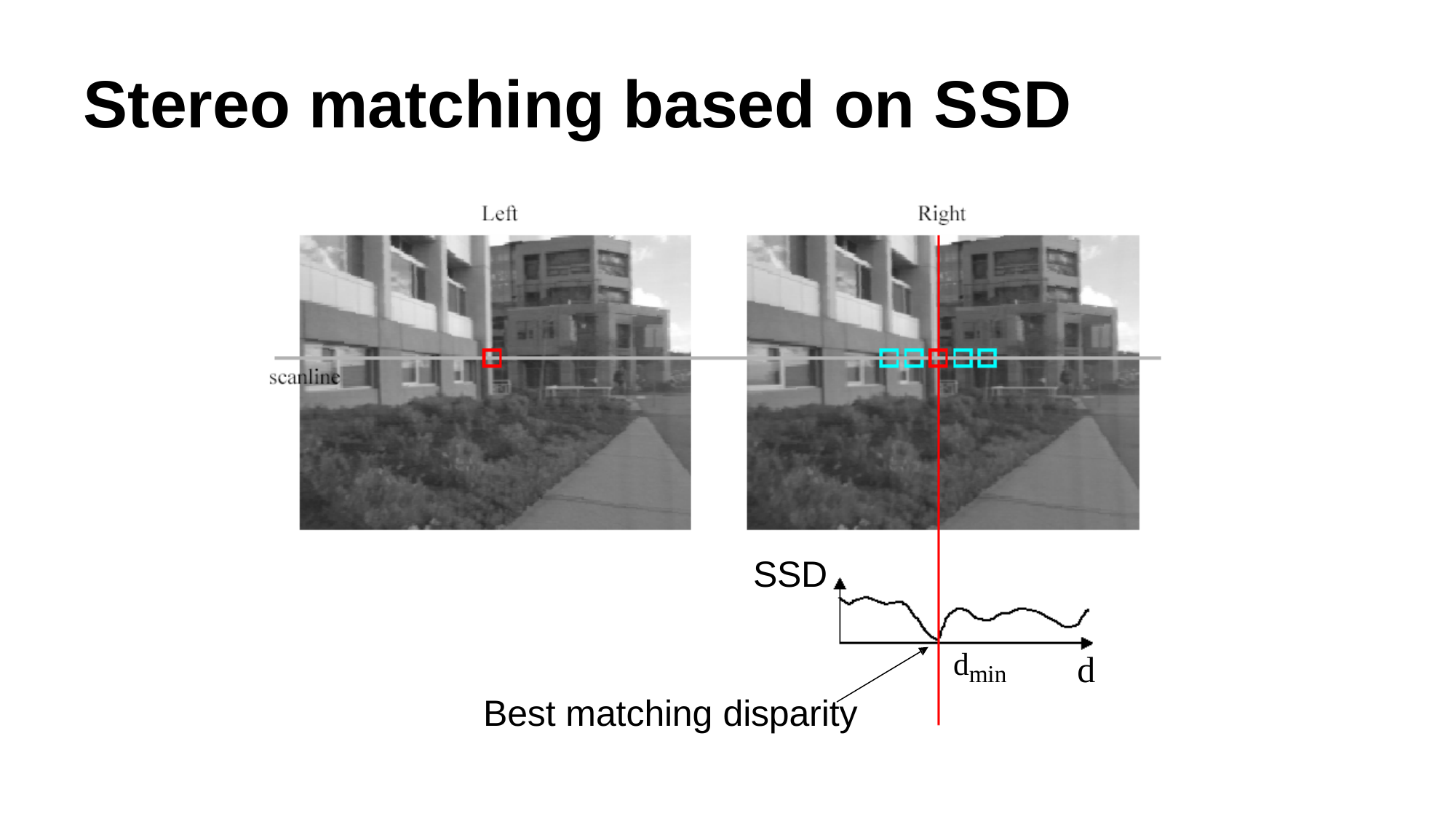

# Stereo matching based on SSD

SSD

dmin	d
Best matching disparity